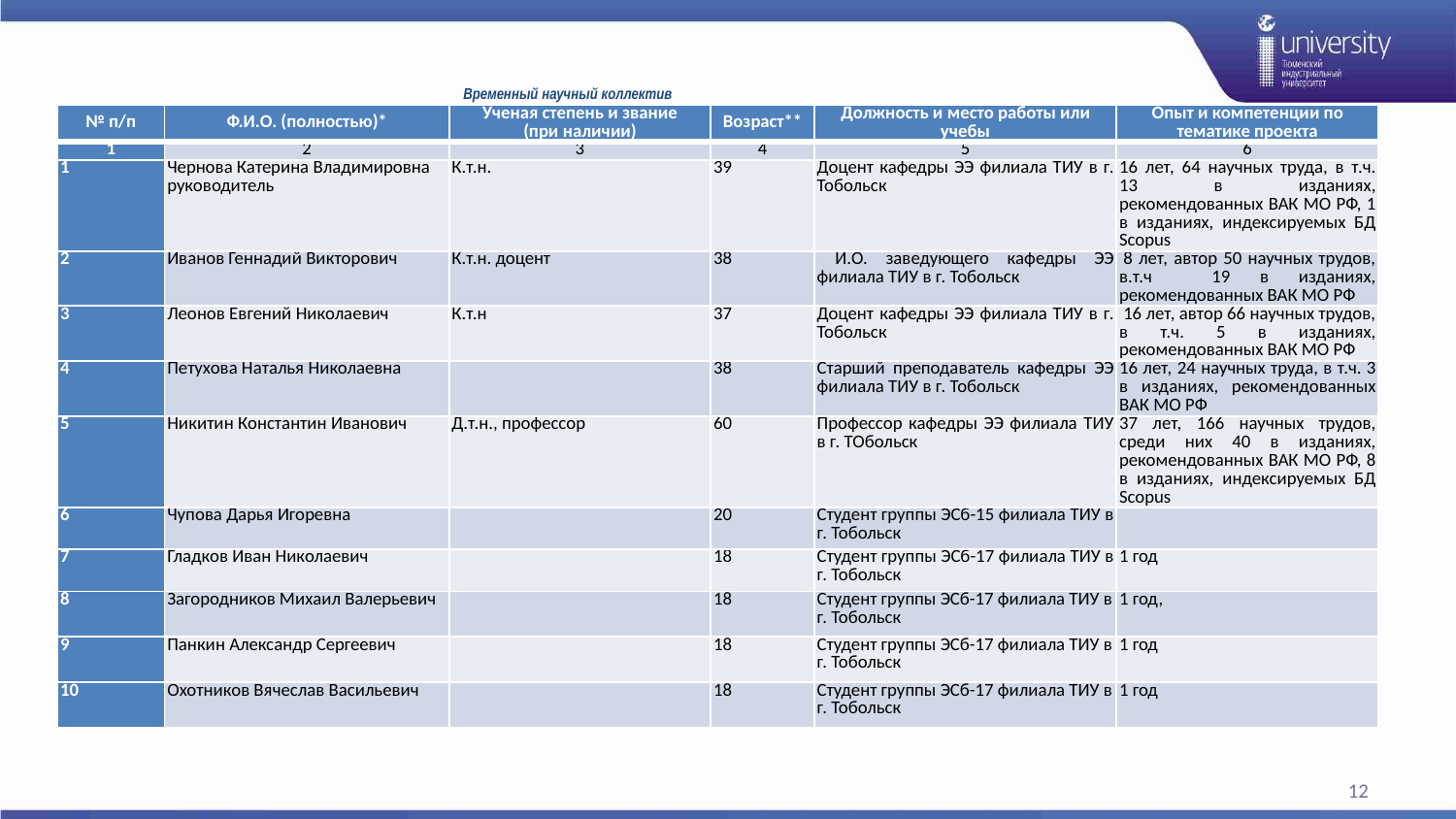

# Временный научный коллектив
| № п/п | Ф.И.О. (полностью)\* | Ученая степень и звание (при наличии) | Возраст\*\* | Должность и место работы или учебы | Опыт и компетенции по тематике проекта |
| --- | --- | --- | --- | --- | --- |
| 1 | 2 | 3 | 4 | 5 | 6 |
| 1 | Чернова Катерина Владимировна руководитель | К.т.н. | 39 | Доцент кафедры ЭЭ филиала ТИУ в г. Тобольск | 16 лет, 64 научных труда, в т.ч. 13 в изданиях, рекомендованных ВАК МО РФ, 1 в изданиях, индексируемых БД Scopus |
| 2 | Иванов Геннадий Викторович | К.т.н. доцент | 38 | И.О. заведующего кафедры ЭЭ филиала ТИУ в г. Тобольск | 8 лет, автор 50 научных трудов, в.т.ч 19 в изданиях, рекомендованных ВАК МО РФ |
| 3 | Леонов Евгений Николаевич | К.т.н | 37 | Доцент кафедры ЭЭ филиала ТИУ в г. Тобольск | 16 лет, автор 66 научных трудов, в т.ч. 5 в изданиях, рекомендованных ВАК МО РФ |
| 4 | Петухова Наталья Николаевна |  | 38 | Старший преподаватель кафедры ЭЭ филиала ТИУ в г. Тобольск | 16 лет, 24 научных труда, в т.ч. 3 в изданиях, рекомендованных ВАК МО РФ |
| 5 | Никитин Константин Иванович | Д.т.н., профессор | 60 | Профессор кафедры ЭЭ филиала ТИУ в г. ТОбольск | 37 лет, 166 научных трудов, среди них 40 в изданиях, рекомендованных ВАК МО РФ, 8 в изданиях, индексируемых БД Scopus |
| 6 | Чупова Дарья Игоревна |  | 20 | Студент группы ЭСб-15 филиала ТИУ в г. Тобольск |  |
| 7 | Гладков Иван Николаевич |  | 18 | Студент группы ЭСб-17 филиала ТИУ в г. Тобольск | 1 год |
| 8 | Загородников Михаил Валерьевич |  | 18 | Студент группы ЭСб-17 филиала ТИУ в г. Тобольск | 1 год, |
| 9 | Панкин Александр Сергеевич |  | 18 | Студент группы ЭСб-17 филиала ТИУ в г. Тобольск | 1 год |
| 10 | Охотников Вячеслав Васильевич |  | 18 | Студент группы ЭСб-17 филиала ТИУ в г. Тобольск | 1 год |

12